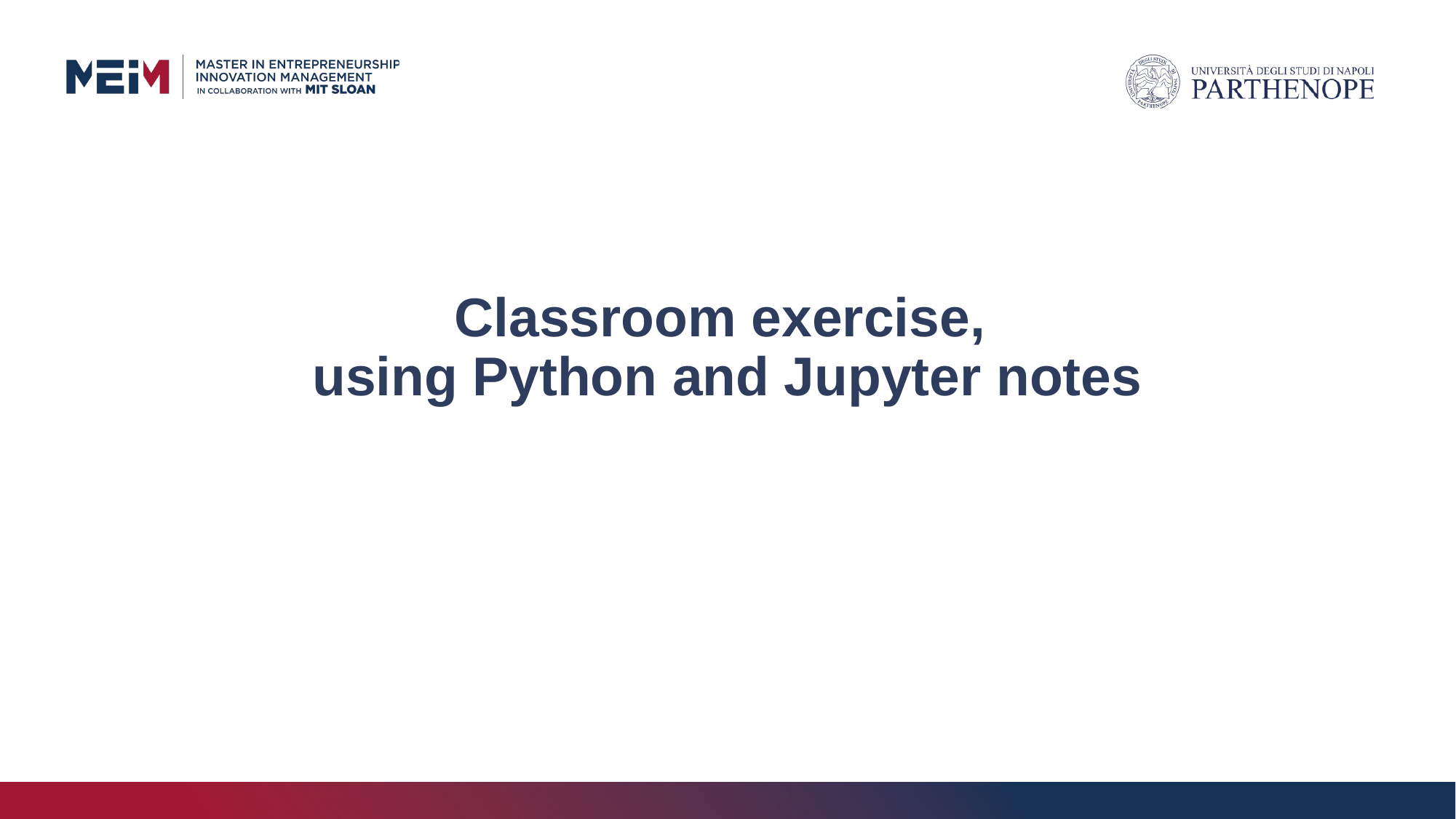

# Classroom exercise, using Python and Jupyter notes